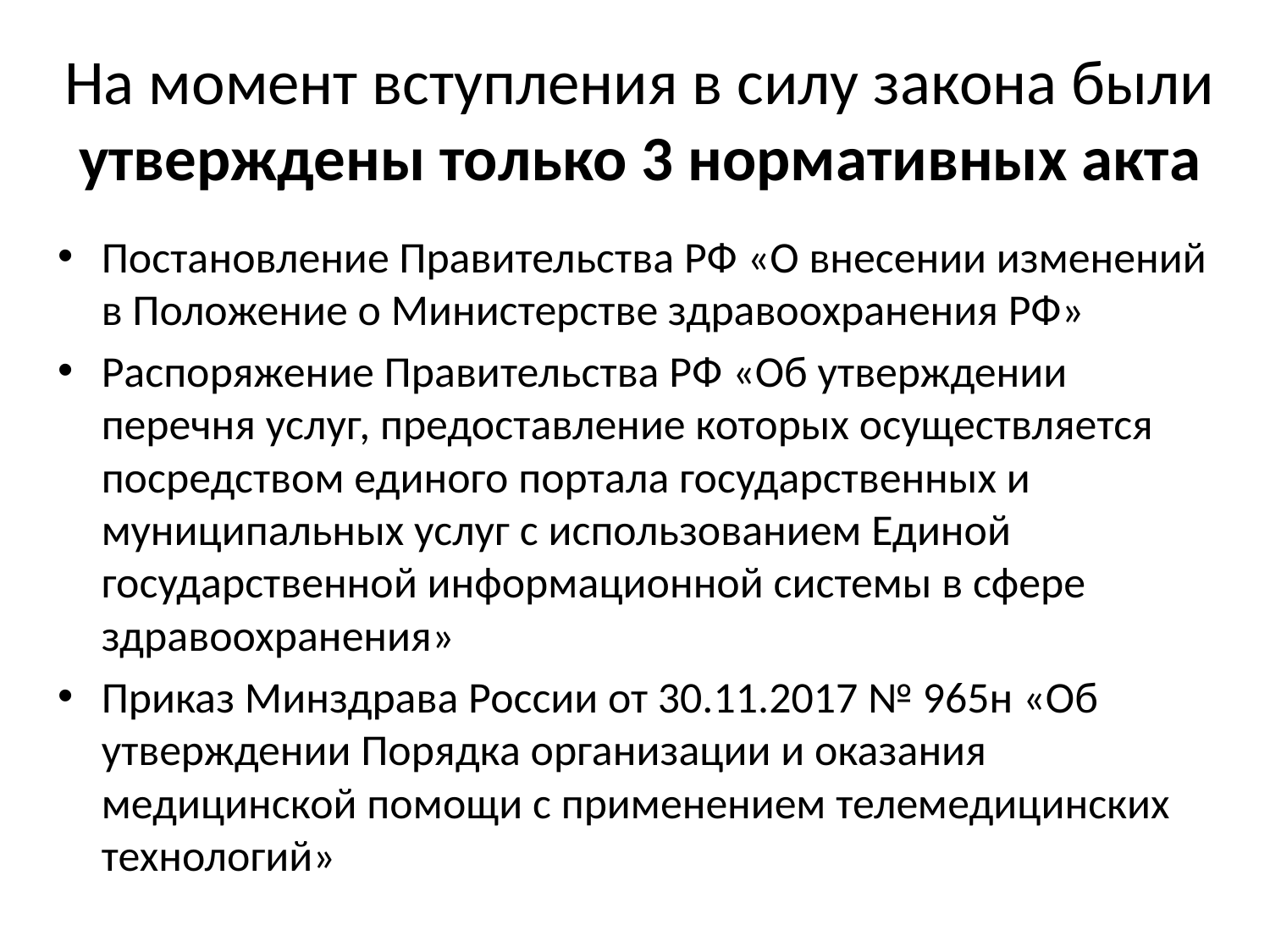

# На момент вступления в силу закона были утверждены только 3 нормативных акта
Постановление Правительства РФ «О внесении изменений в Положение о Министерстве здравоохранения РФ»
Распоряжение Правительства РФ «Об утверждении перечня услуг, предоставление которых осуществляется посредством единого портала государственных и муниципальных услуг с использованием Единой государственной информационной системы в сфере здравоохранения»
Приказ Минздрава России от 30.11.2017 № 965н «Об утверждении Порядка организации и оказания медицинской помощи с применением телемедицинских технологий»